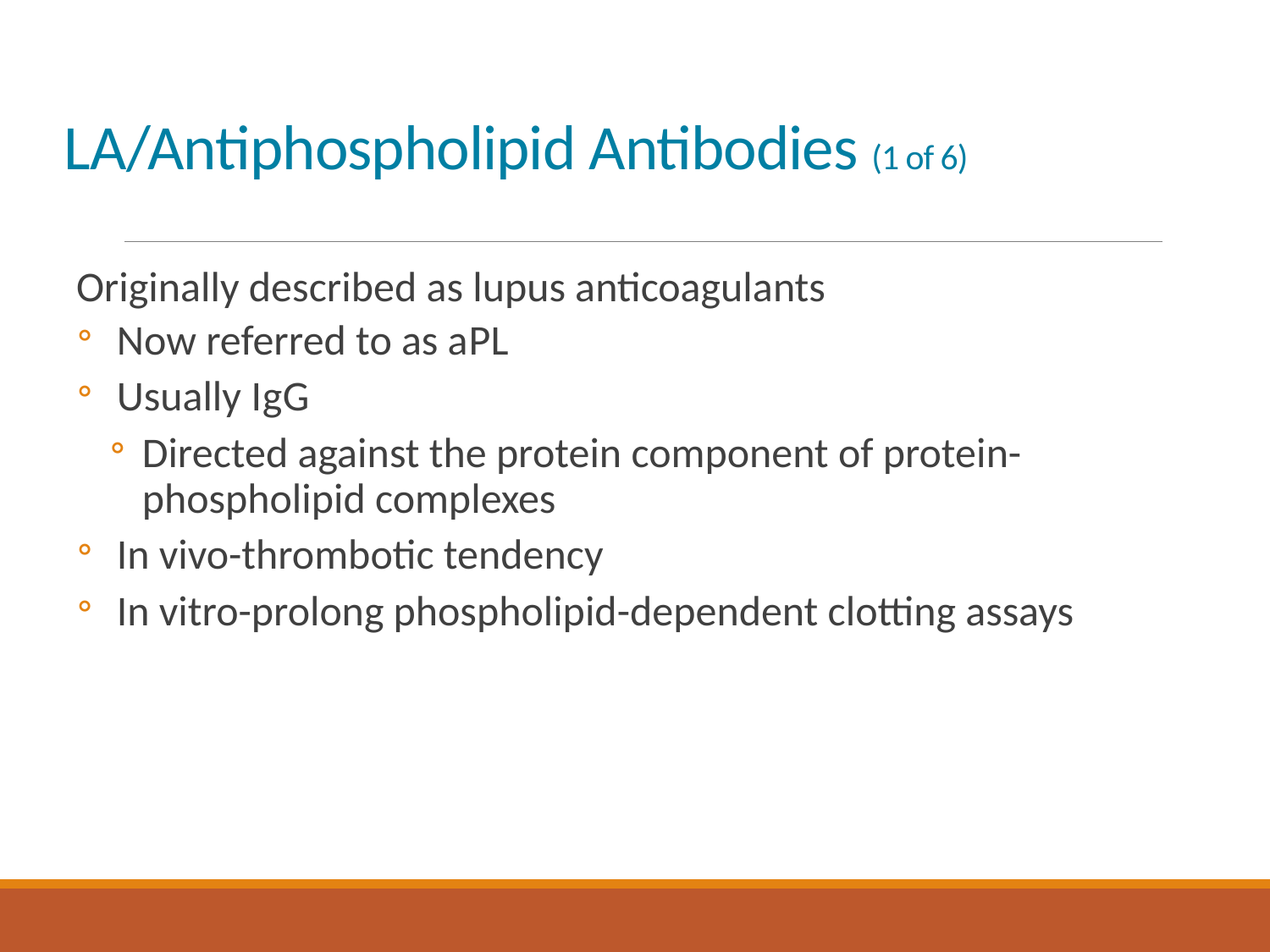

# L A/Antiphospholipid Antibodies (1 of 6)
Originally described as lupus anticoagulants
Now referred to as a P L
Usually I g G
Directed against the protein component of protein-phospholipid complexes
In vivo-thrombotic tendency
In vitro-prolong phospholipid-dependent clotting assays